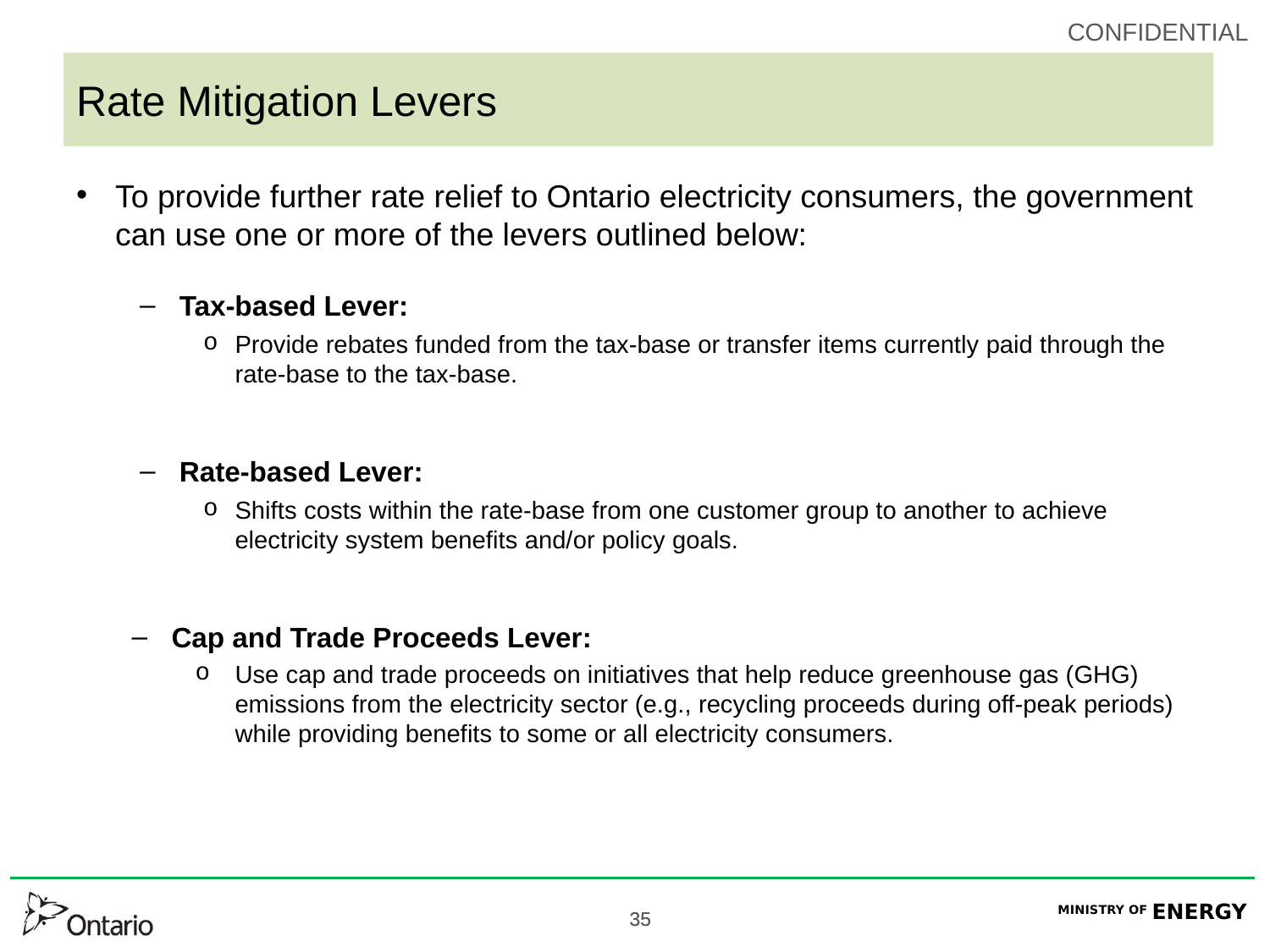

# Rate Mitigation Levers
To provide further rate relief to Ontario electricity consumers, the government can use one or more of the levers outlined below:

Tax-based Lever:
Provide rebates funded from the tax-base or transfer items currently paid through the rate-base to the tax-base.

Rate-based Lever:
Shifts costs within the rate-base from one customer group to another to achieve electricity system benefits and/or policy goals.

Cap and Trade Proceeds Lever:
Use cap and trade proceeds on initiatives that help reduce greenhouse gas (GHG) emissions from the electricity sector (e.g., recycling proceeds during off-peak periods) while providing benefits to some or all electricity consumers.